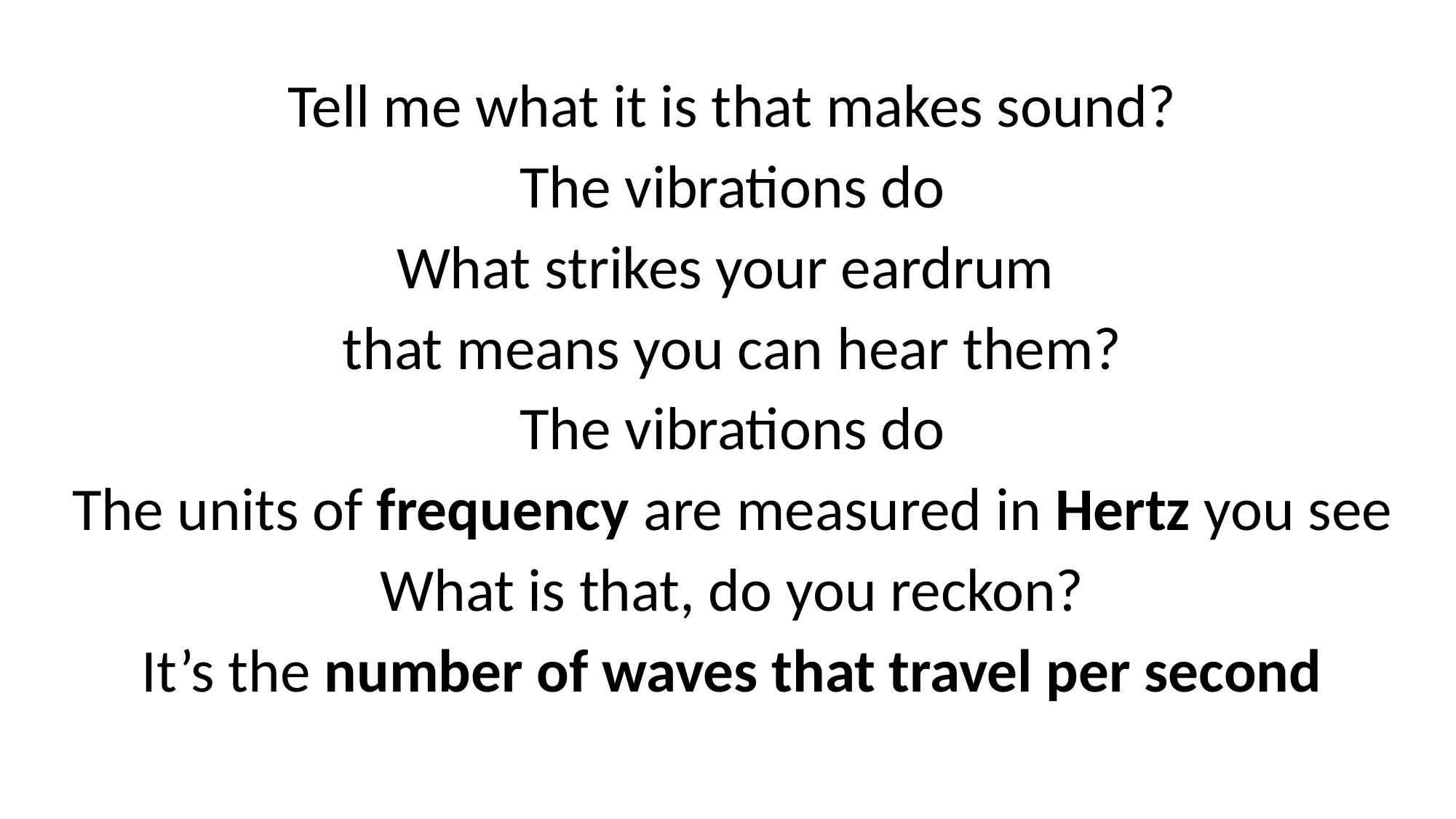

Tell me what it is that makes sound?
The vibrations do
What strikes your eardrum
that means you can hear them?
The vibrations do
The units of frequency are measured in Hertz you see
What is that, do you reckon?
It’s the number of waves that travel per second